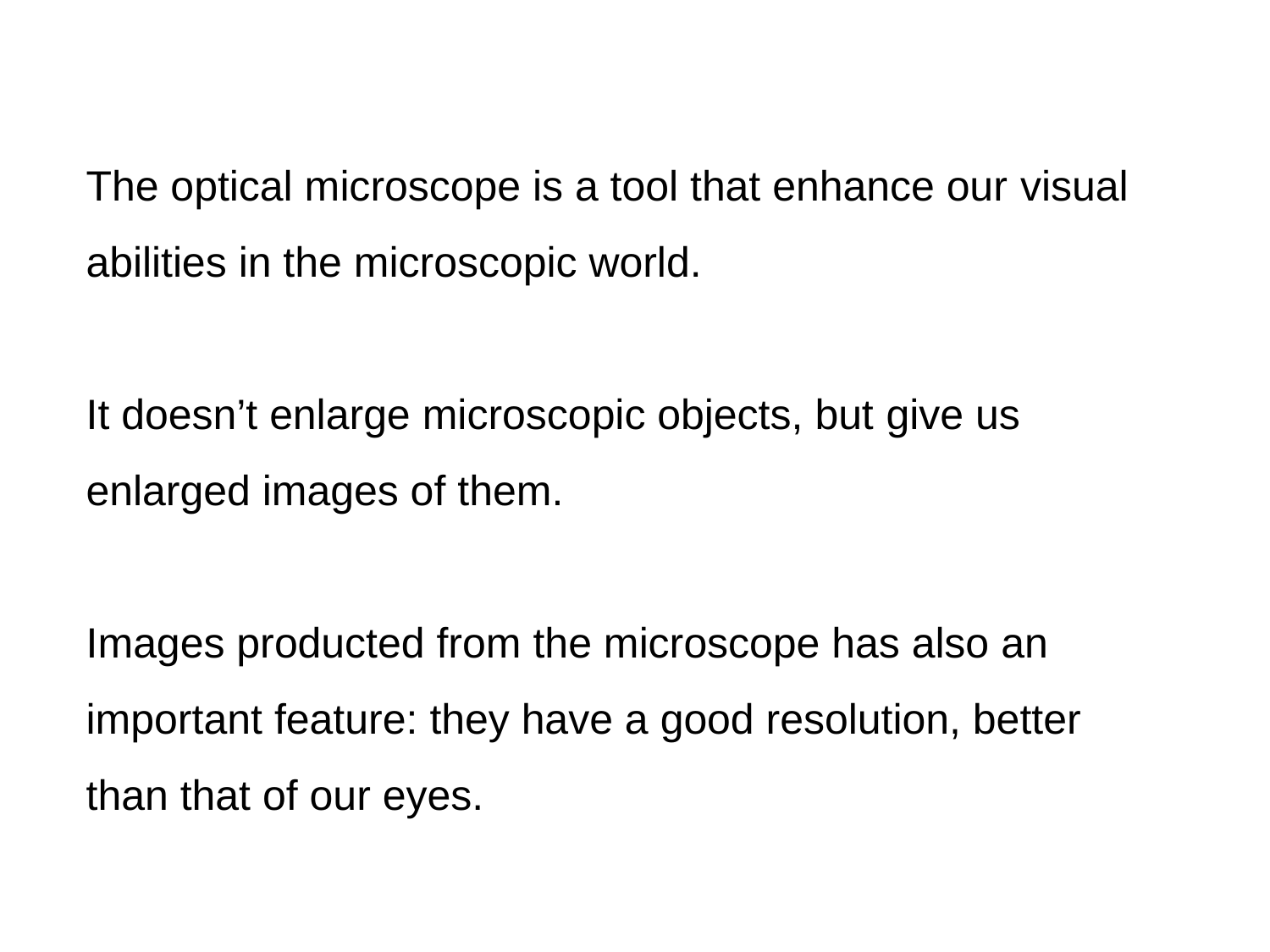

The optical microscope is a tool that enhance our visual abilities in the microscopic world.

It doesn’t enlarge microscopic objects, but give us enlarged images of them.

Images producted from the microscope has also an important feature: they have a good resolution, better than that of our eyes.